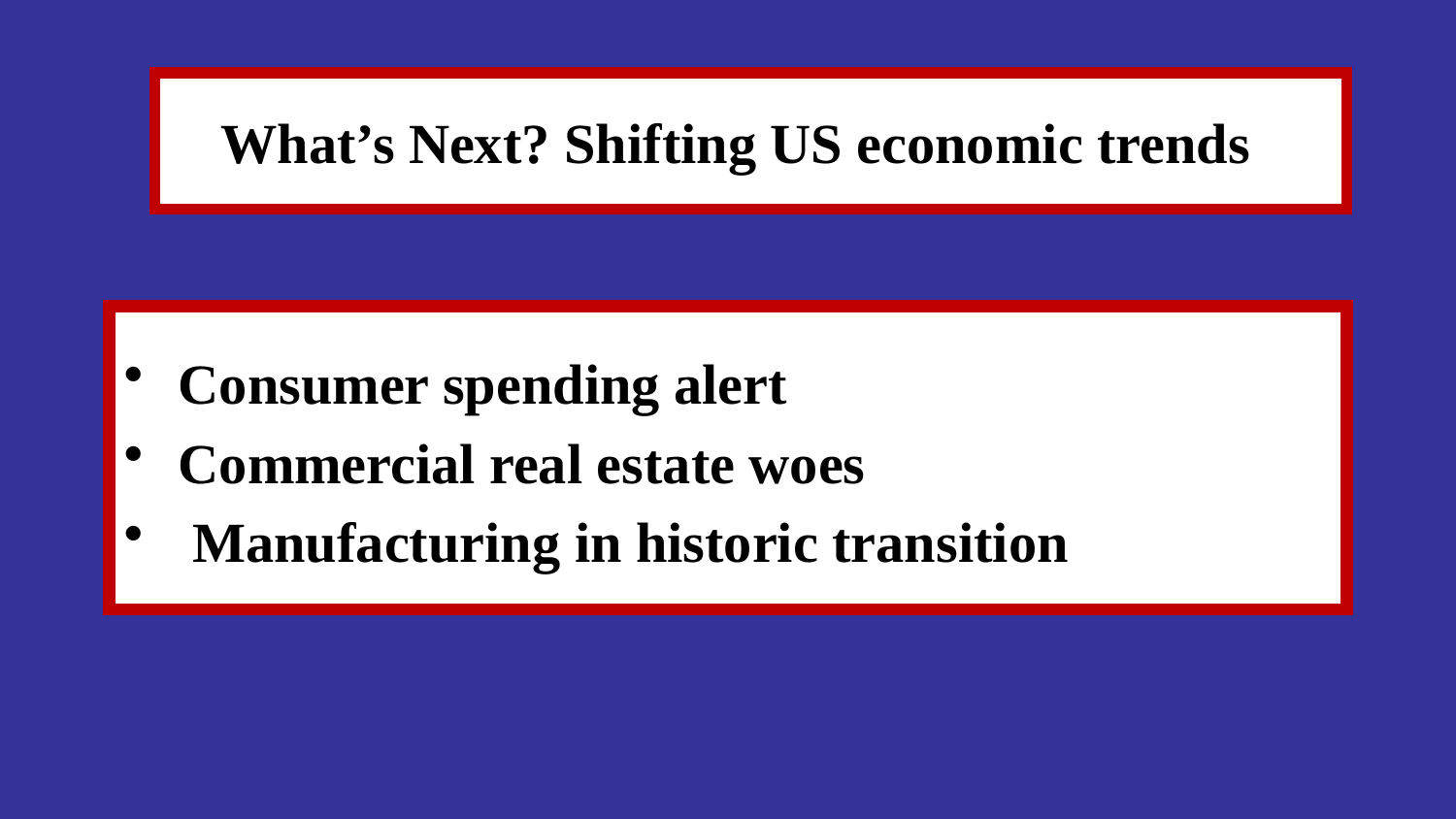

# What’s Next? Shifting US economic trends
Consumer spending alert
Commercial real estate woes
 Manufacturing in historic transition